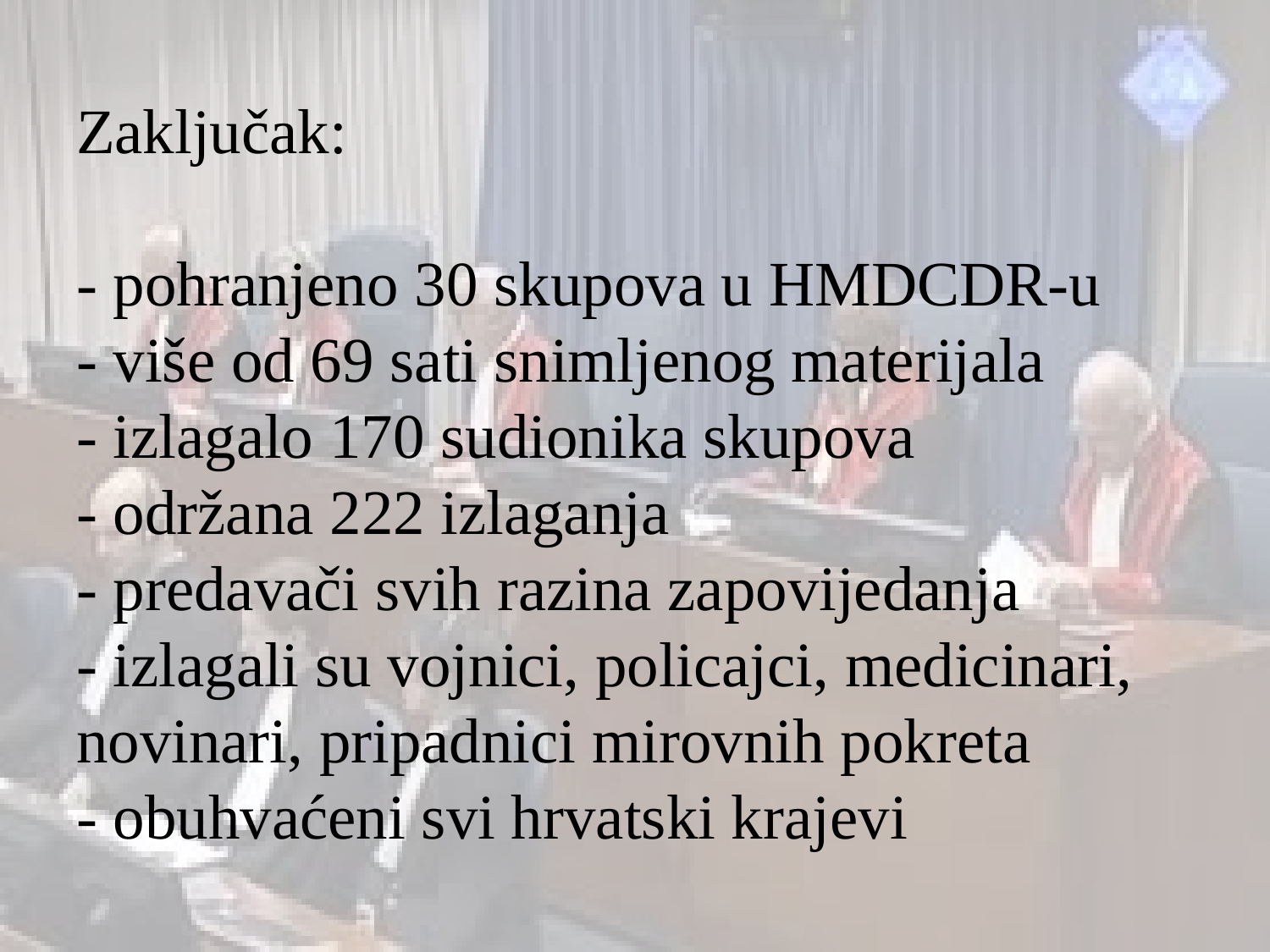

# Zaključak: - pohranjeno 30 skupova u HMDCDR-u - više od 69 sati snimljenog materijala - izlagalo 170 sudionika skupova - održana 222 izlaganja - predavači svih razina zapovijedanja - izlagali su vojnici, policajci, medicinari, novinari, pripadnici mirovnih pokreta - obuhvaćeni svi hrvatski krajevi